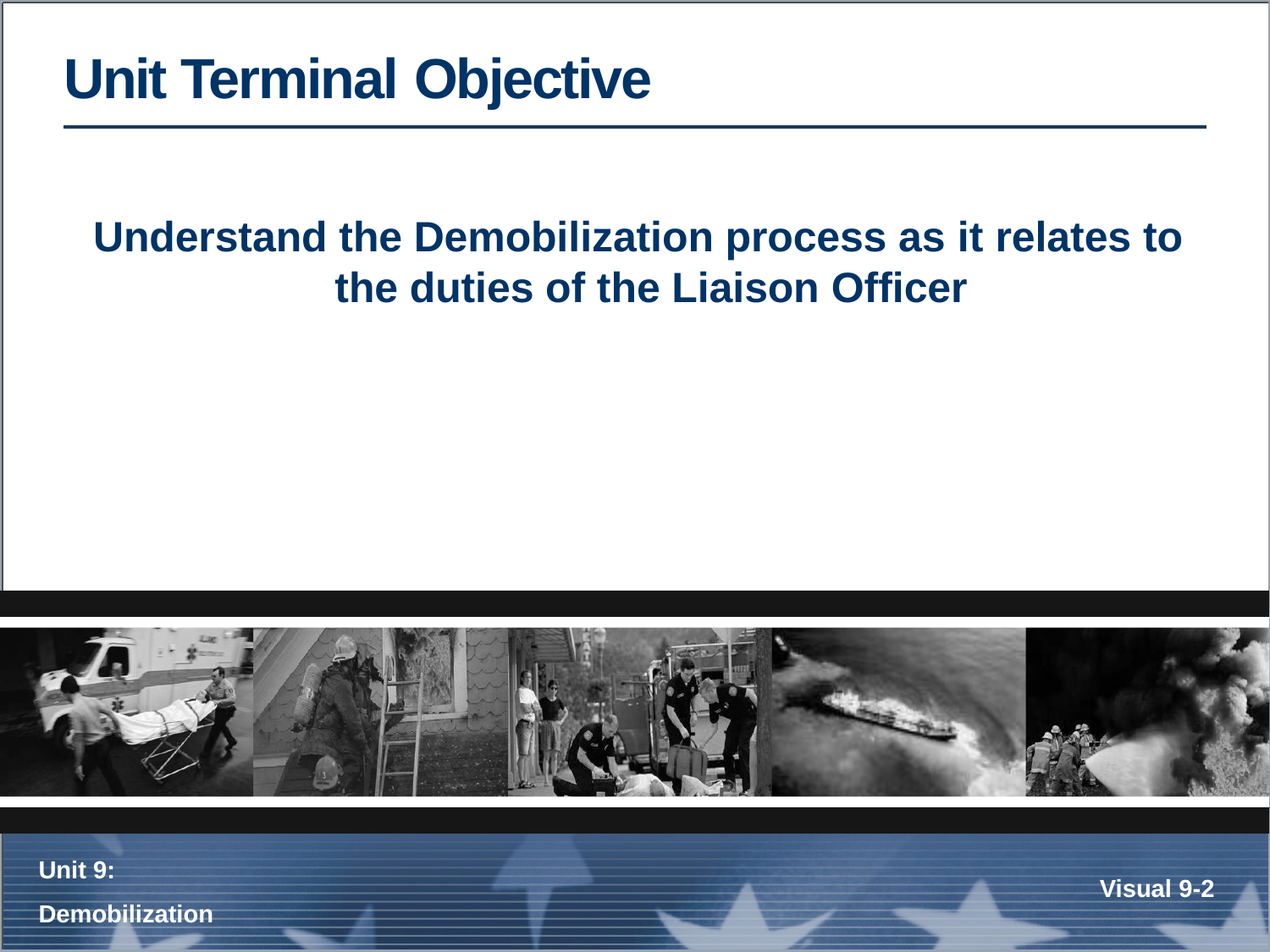

# Unit Terminal Objective

Understand the Demobilization process as it relates to  the duties of the Liaison Officer

Unit 9:
Demobilization
Visual 9-2